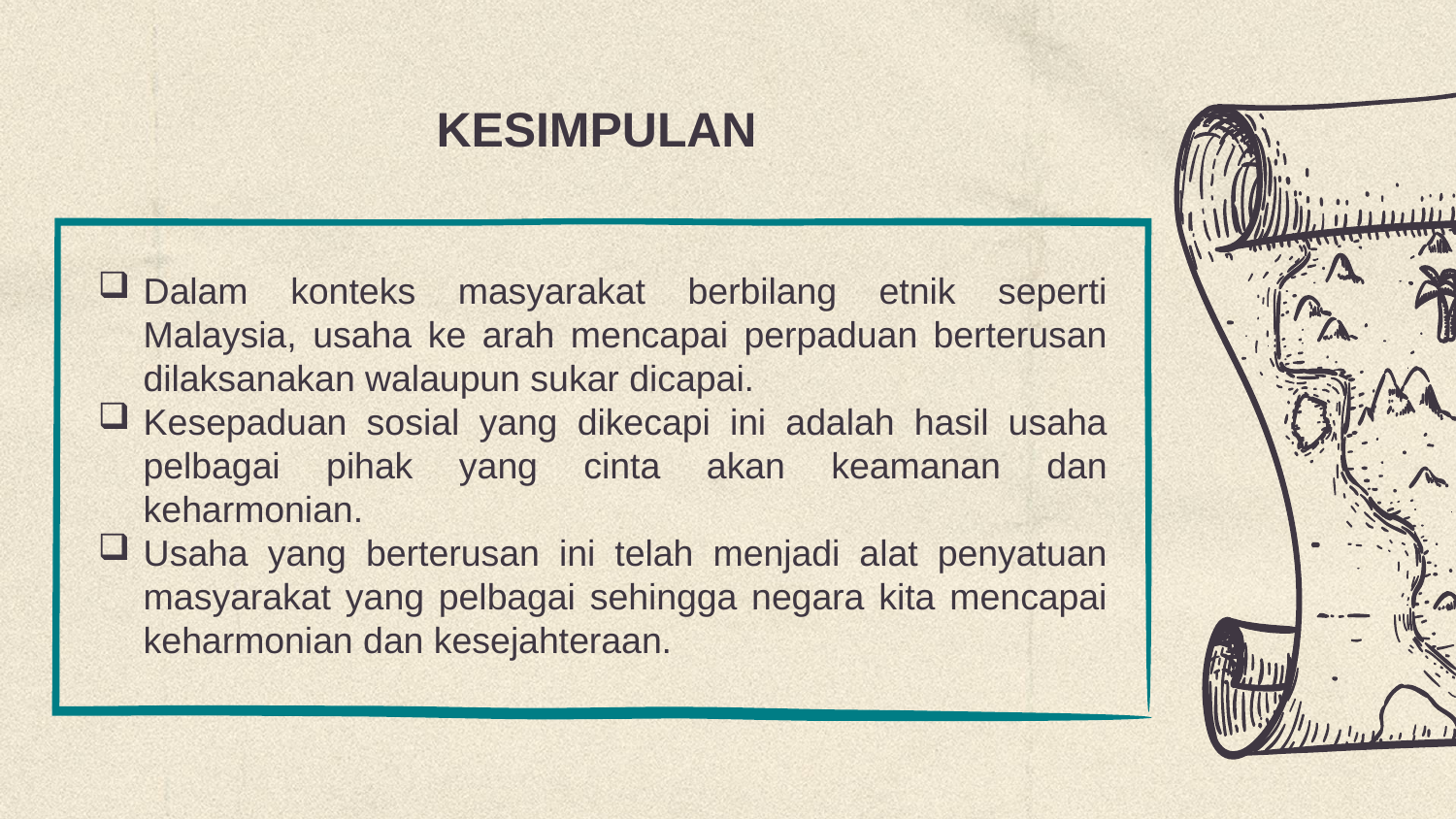

# KESIMPULAN

Dalam konteks masyarakat berbilang etnik seperti Malaysia, usaha ke arah mencapai perpaduan berterusan dilaksanakan walaupun sukar dicapai.
Kesepaduan sosial yang dikecapi ini adalah hasil usaha pelbagai pihak yang cinta akan keamanan dan keharmonian.
Usaha yang berterusan ini telah menjadi alat penyatuan masyarakat yang pelbagai sehingga negara kita mencapai keharmonian dan kesejahteraan.